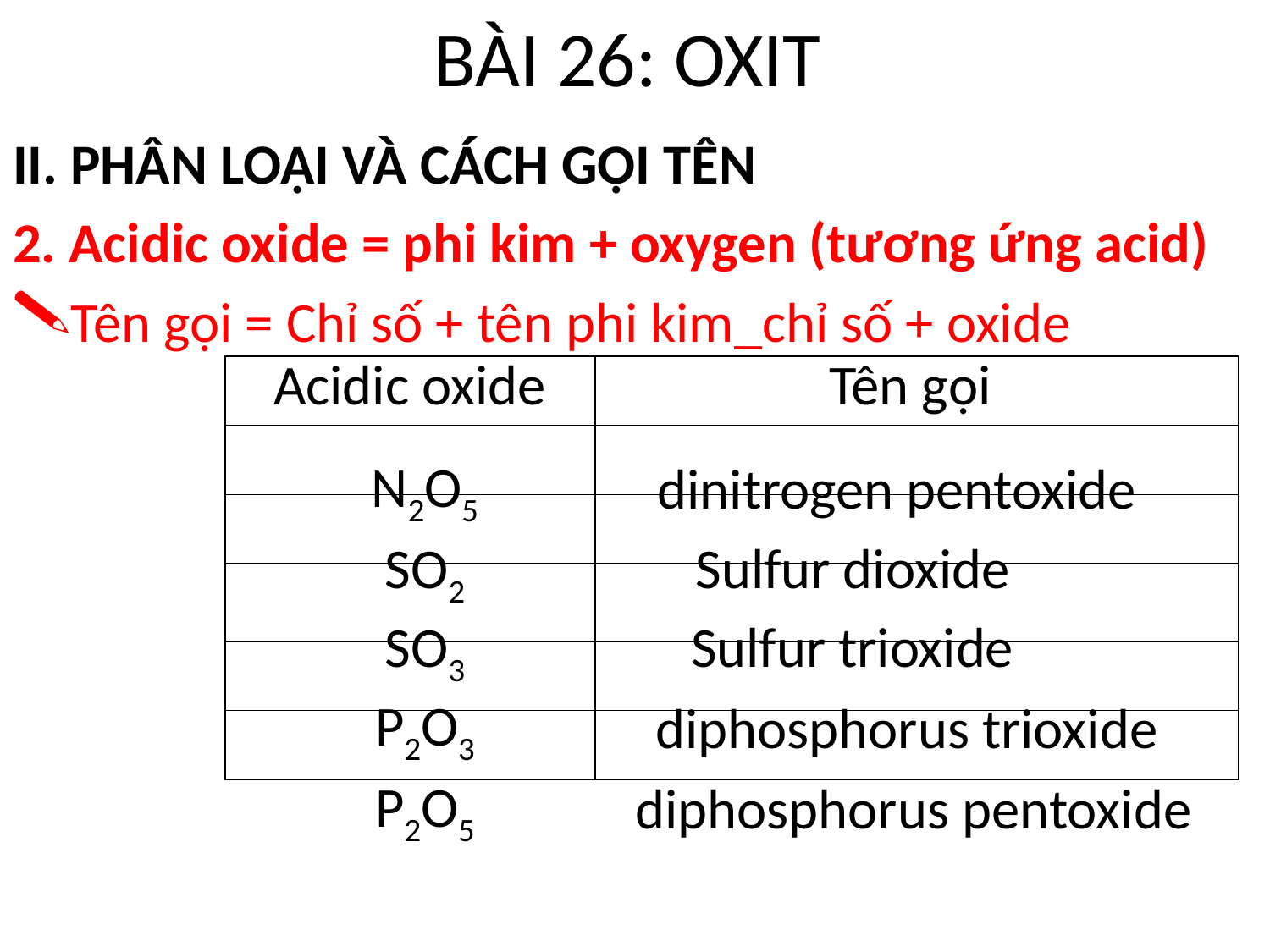

# BÀI 26: OXIT
II. PHÂN LOẠI VÀ CÁCH GỌI TÊN
2. Acidic oxide = phi kim + oxygen (tương ứng acid)
Tên gọi = Chỉ số + tên phi kim_chỉ số + oxide

| Acidic oxide | Tên gọi |
| --- | --- |
|  |  |
|  |  |
|  |  |
|  |  |
|  |  |
N2O5
dinitrogen pentoxide
SO2
Sulfur dioxide
SO3
Sulfur trioxide
P2O3
diphosphorus trioxide
P2O5
diphosphorus pentoxide